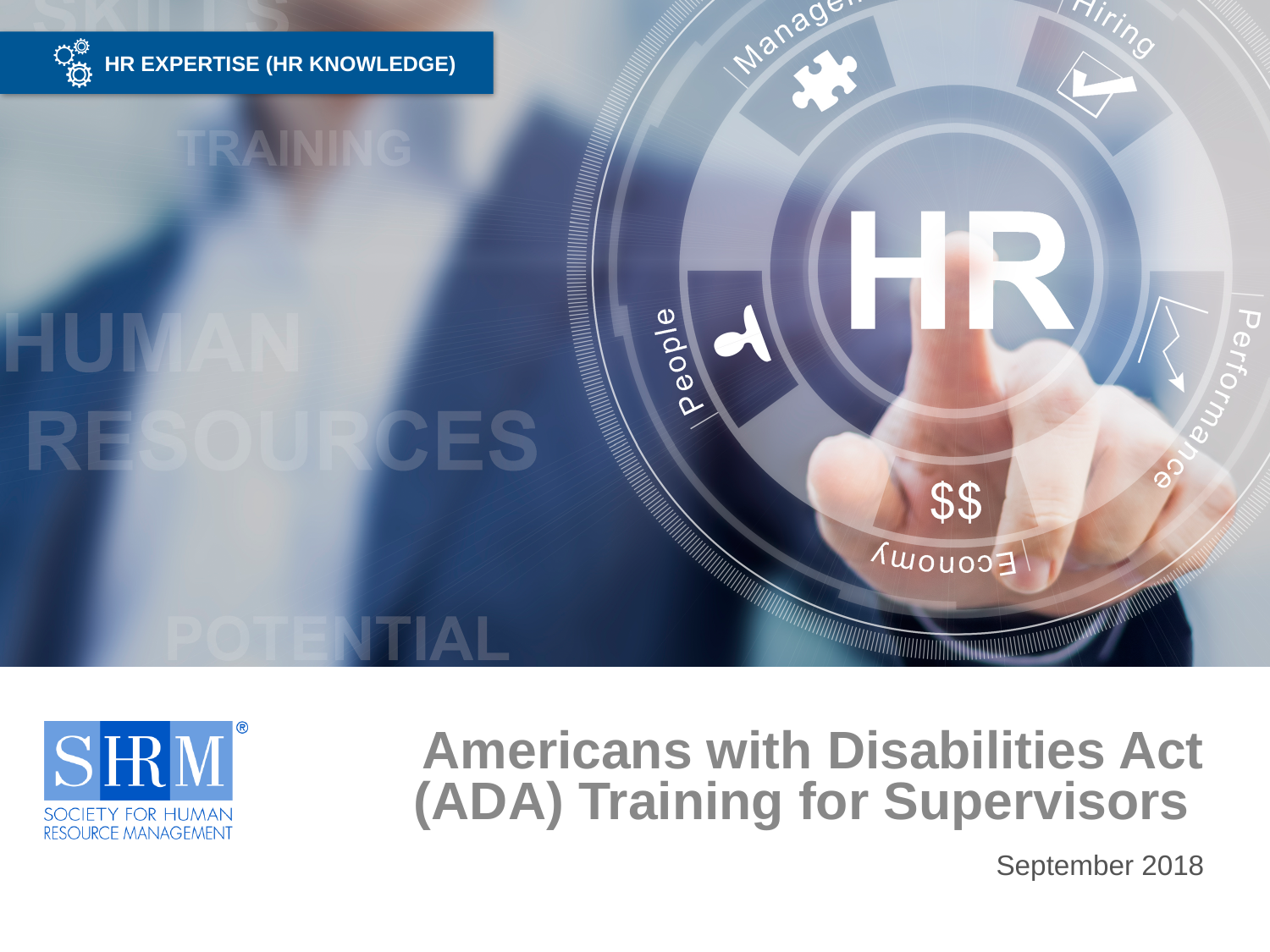

# Americans with Disabilities Act (ADA) Training for Supervisors
September 2018